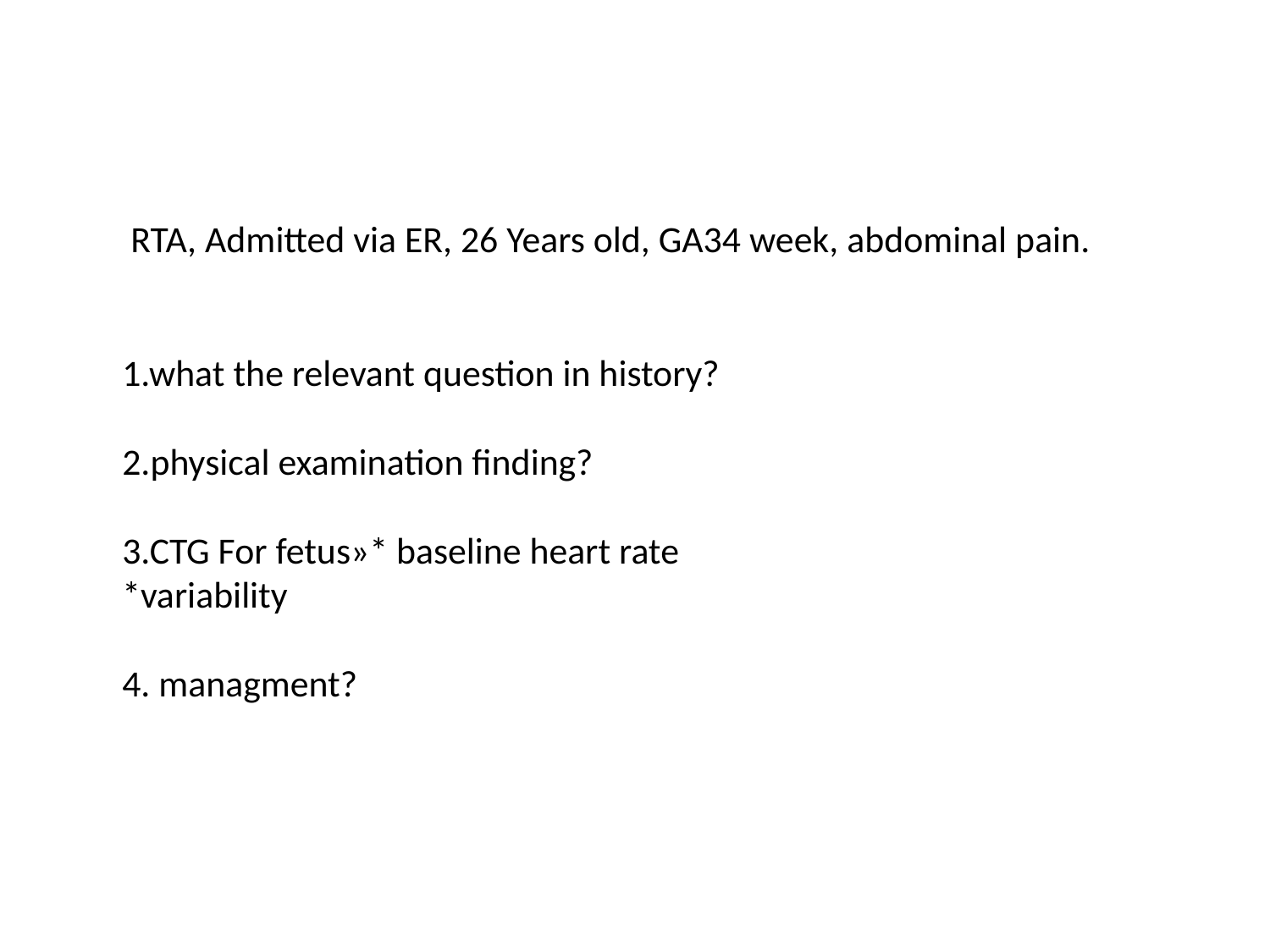

RTA, Admitted via ER, 26 Years old, GA34 week, abdominal pain.

1.what the relevant question in history?

2.physical examination finding?

3.CTG For fetus»* baseline heart rate
*variability

4. managment?